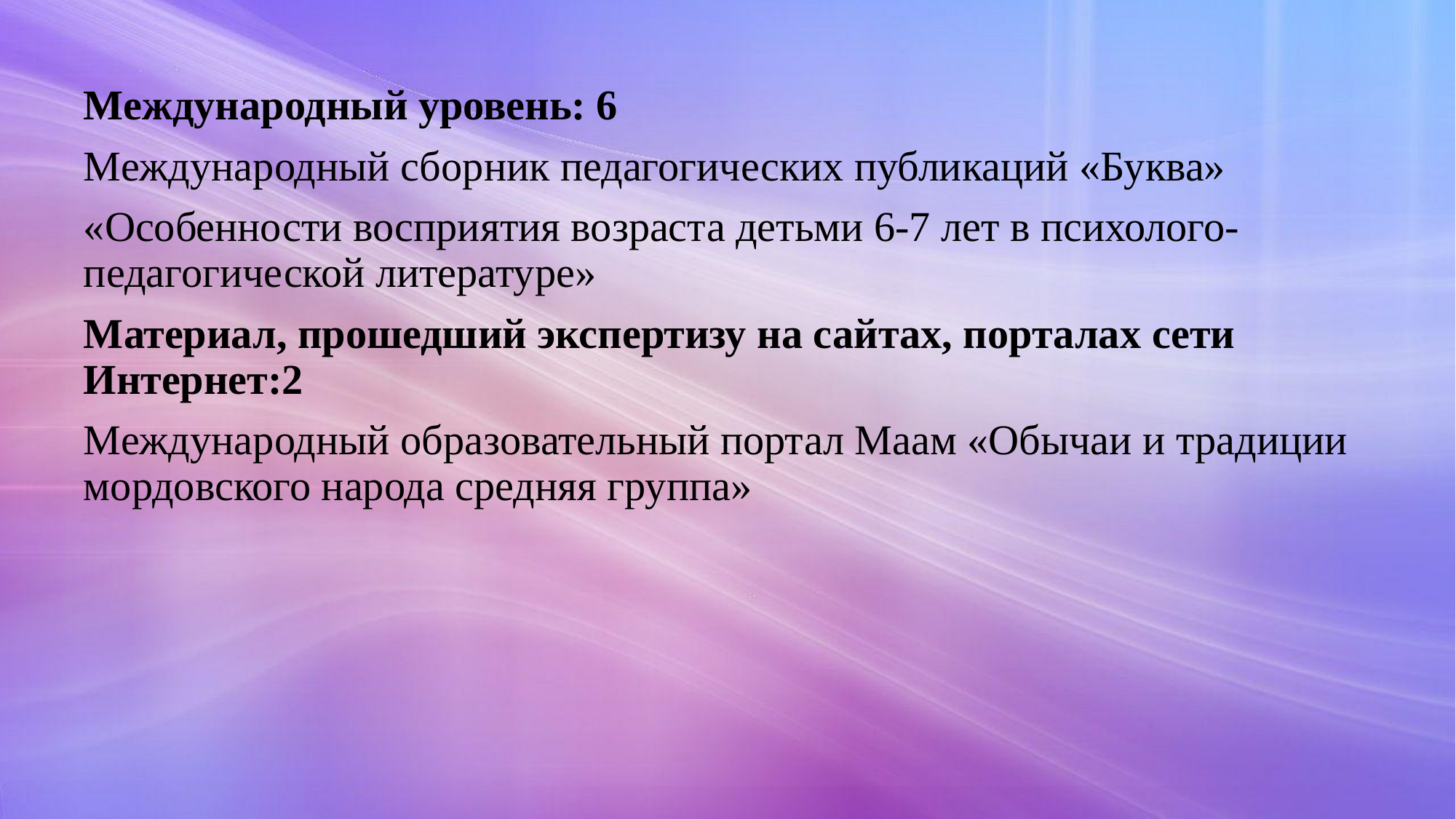

Международный уровень: 6
Международный сборник педагогических публикаций «Буква»
«Особенности восприятия возраста детьми 6-7 лет в психолого-педагогической литературе»
Материал, прошедший экспертизу на сайтах, порталах сети Интернет:2
Международный образовательный портал Маам «Обычаи и традиции мордовского народа средняя группа»